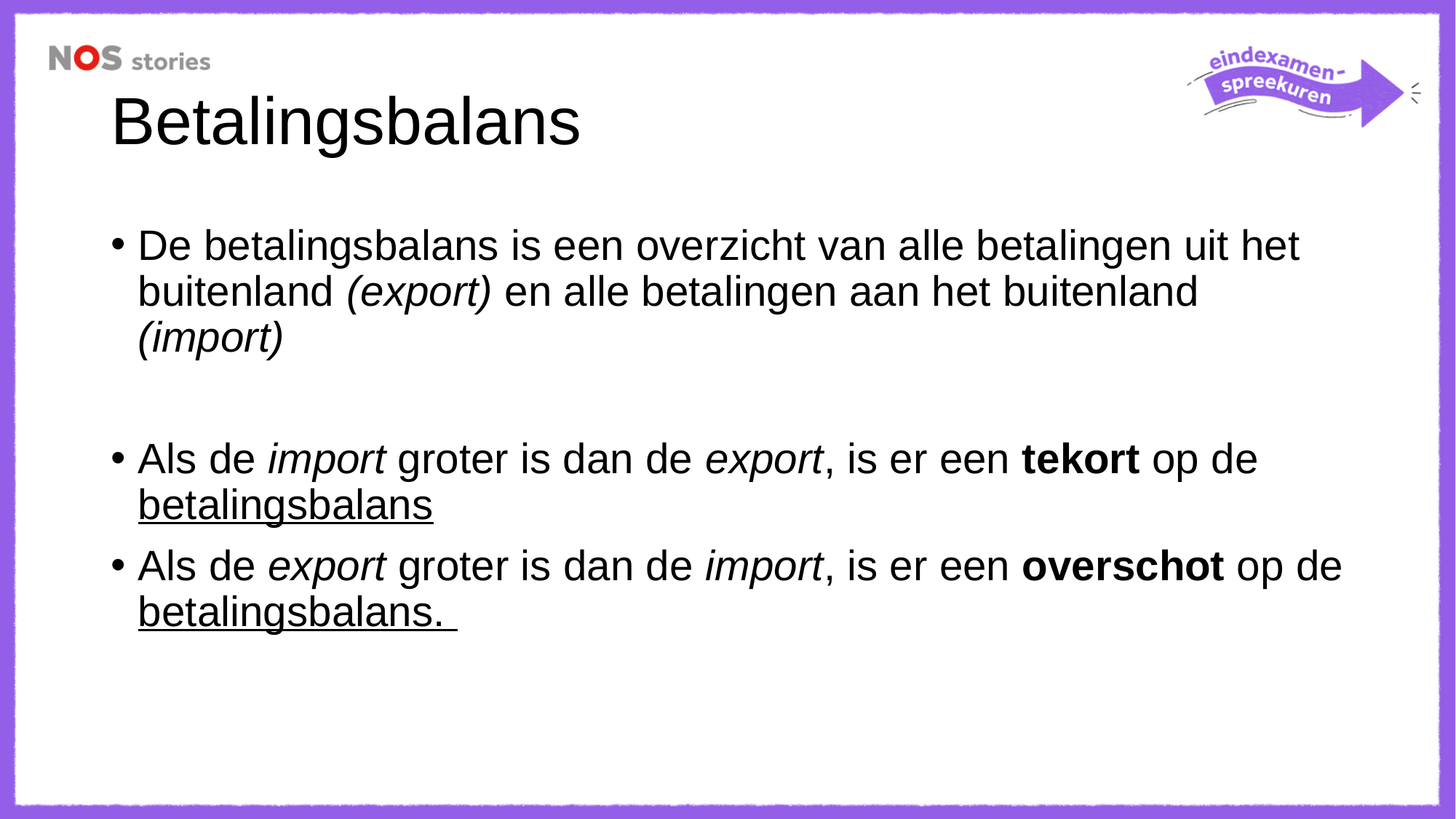

# Betalingsbalans
De betalingsbalans is een overzicht van alle betalingen uit het buitenland (export) en alle betalingen aan het buitenland (import)

Als de import groter is dan de export, is er een tekort op de betalingsbalans
Als de export groter is dan de import, is er een overschot op de betalingsbalans.